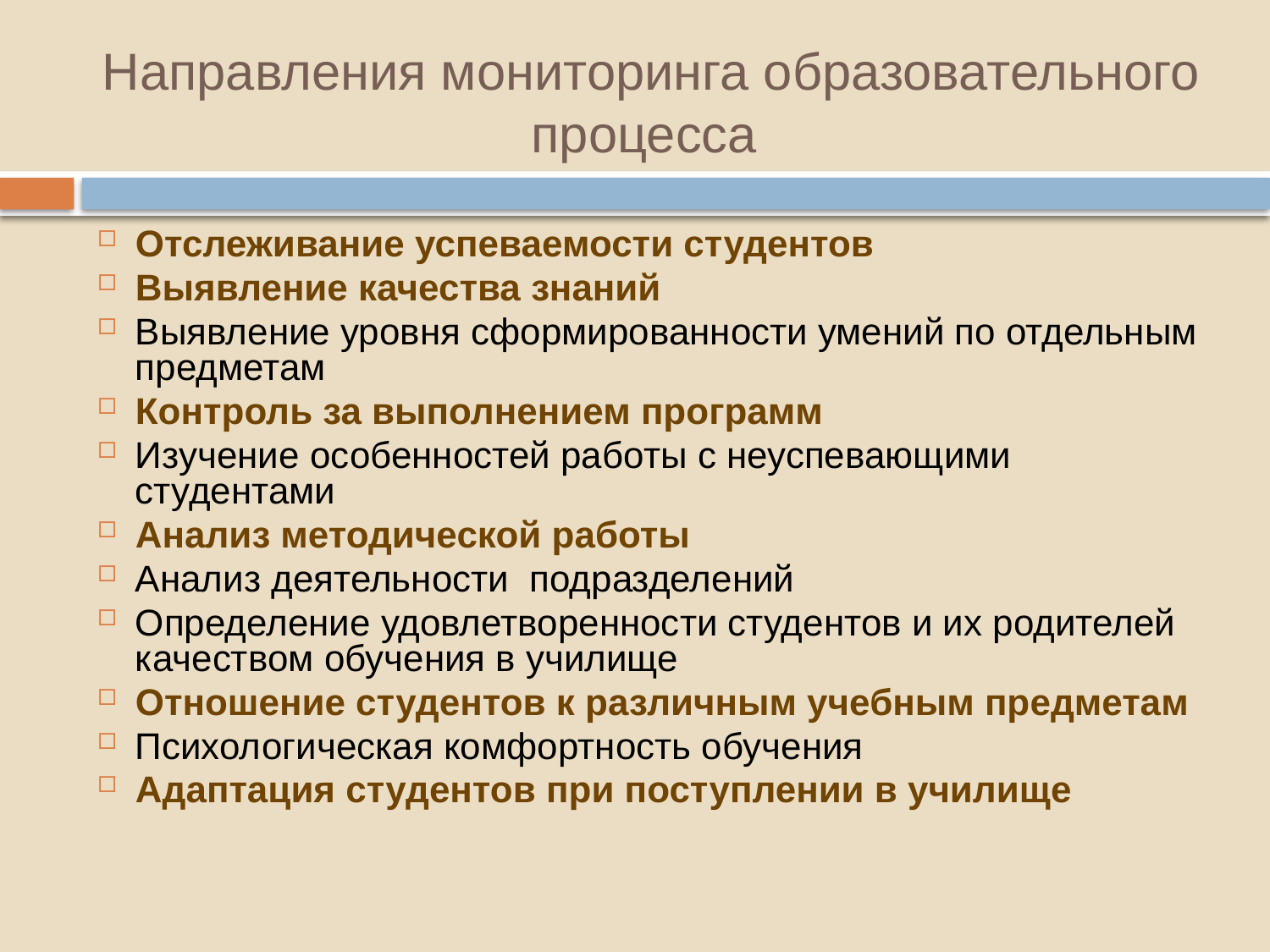

# Направления мониторинга образовательного процесса
Отслеживание успеваемости студентов
Выявление качества знаний
Выявление уровня сформированности умений по отдельным предметам
Контроль за выполнением программ
Изучение особенностей работы с неуспевающими студентами
Анализ методической работы
Анализ деятельности  подразделений
Определение удовлетворенности студентов и их родителей качеством обучения в училище
Отношение студентов к различным учебным предметам
Психологическая комфортность обучения
Адаптация студентов при поступлении в училище